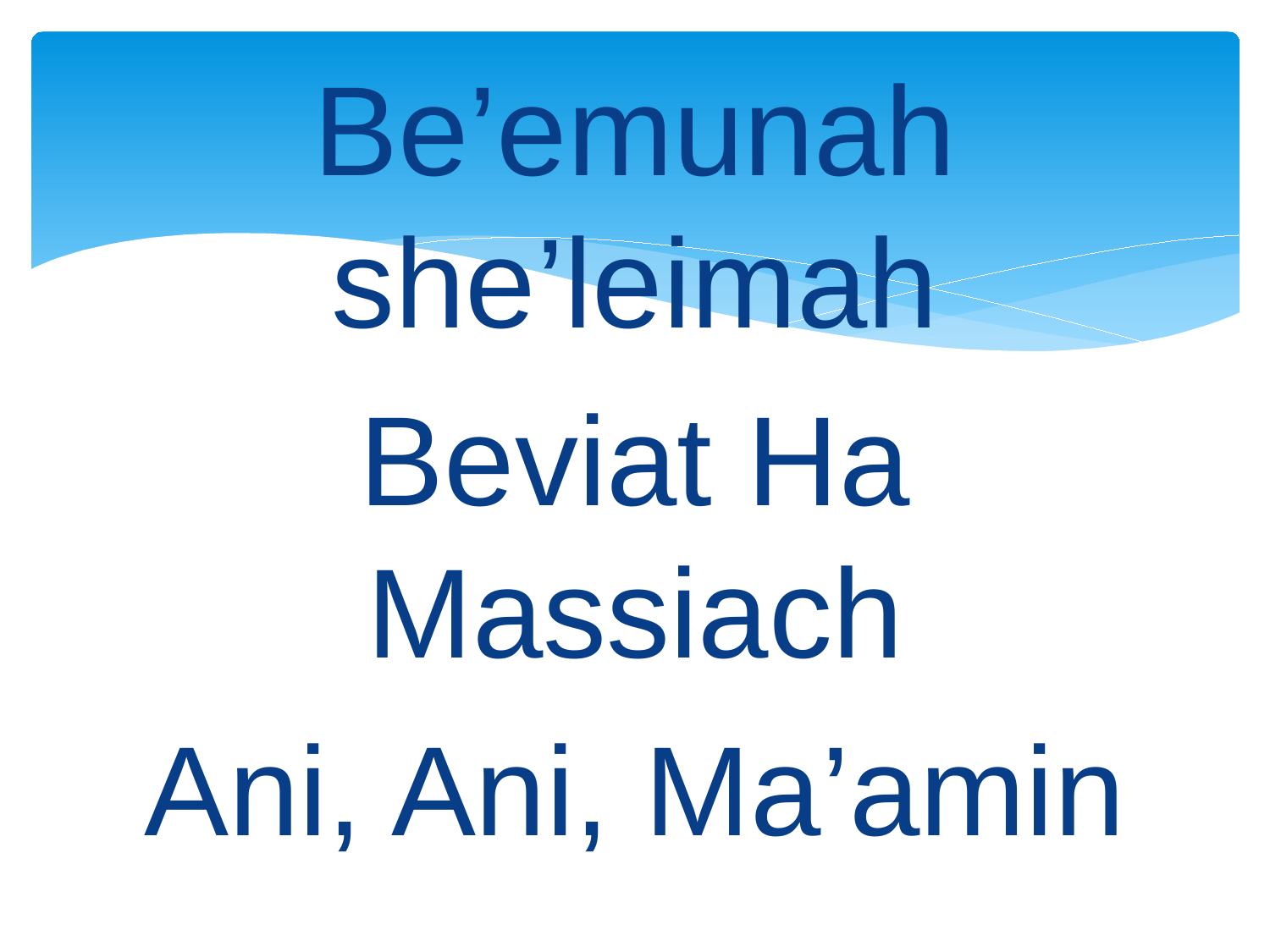

Be’emunah she’leimah
Beviat Ha Massiach
Ani, Ani, Ma’amin